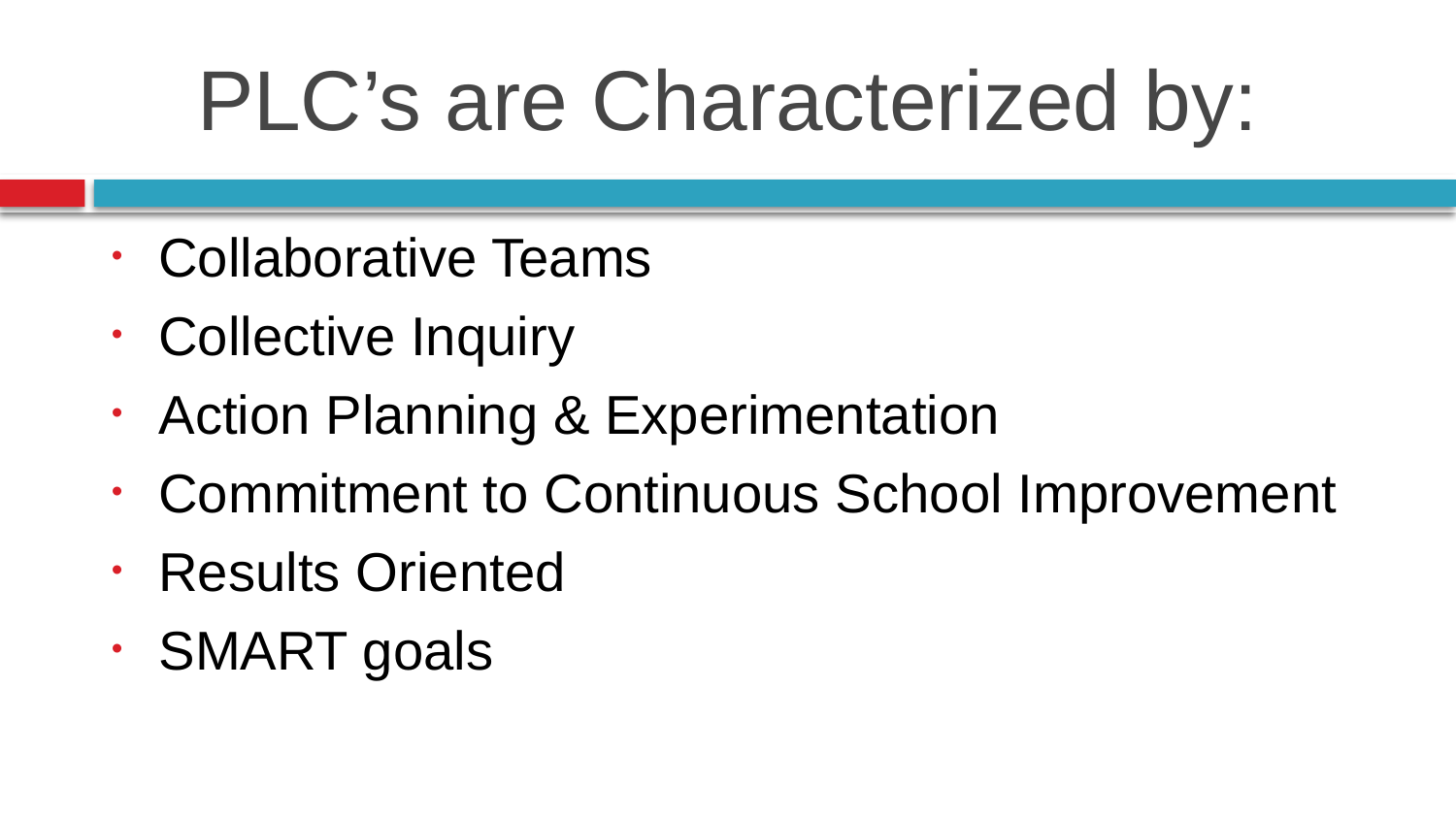

# PLC’s are Characterized by:
Collaborative Teams
Collective Inquiry
Action Planning & Experimentation
Commitment to Continuous School Improvement
Results Oriented
SMART goals